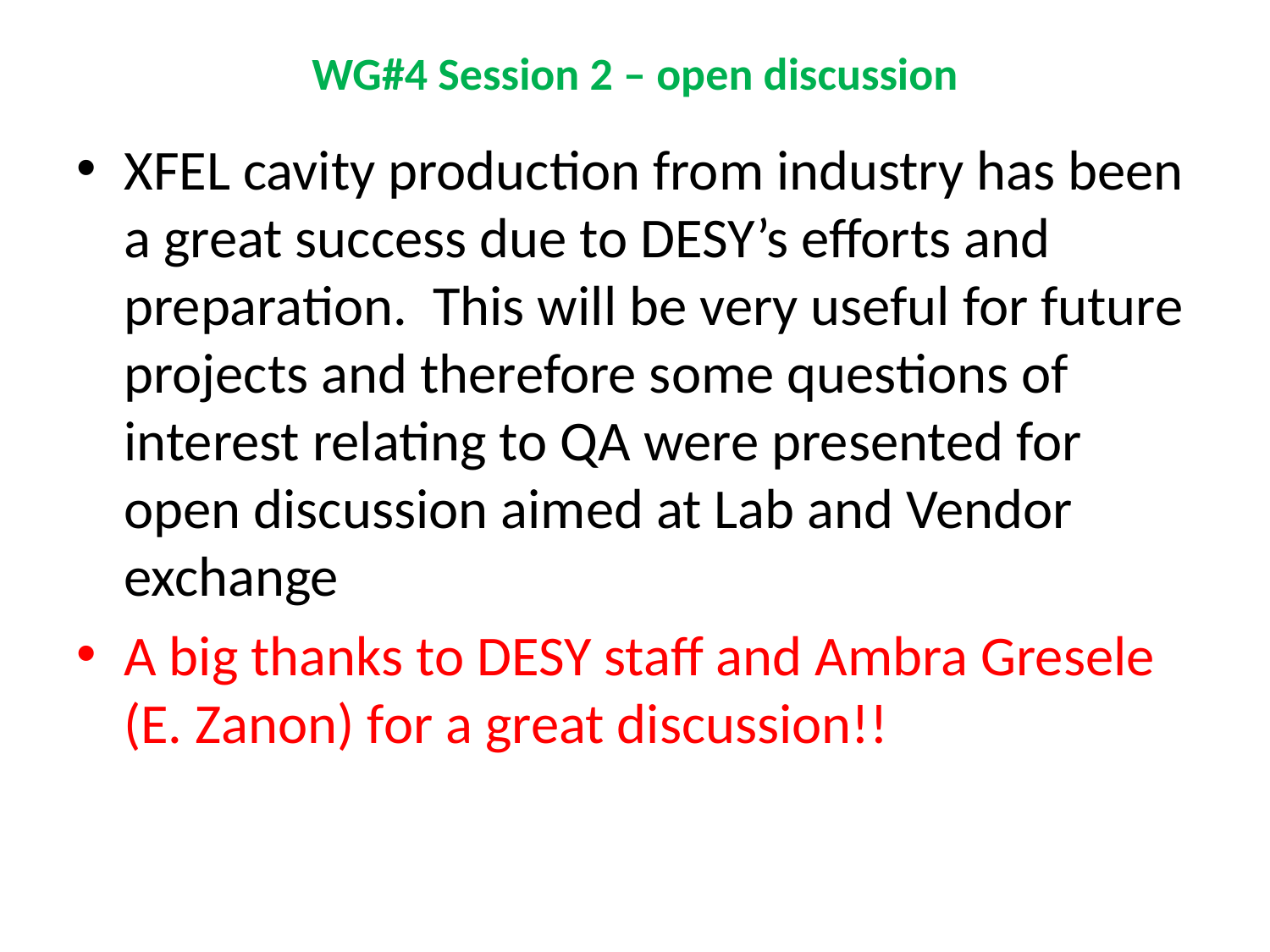

# WG#4 Session 2 – open discussion
XFEL cavity production from industry has been a great success due to DESY’s efforts and preparation.  This will be very useful for future projects and therefore some questions of interest relating to QA were presented for open discussion aimed at Lab and Vendor exchange
A big thanks to DESY staff and Ambra Gresele (E. Zanon) for a great discussion!!